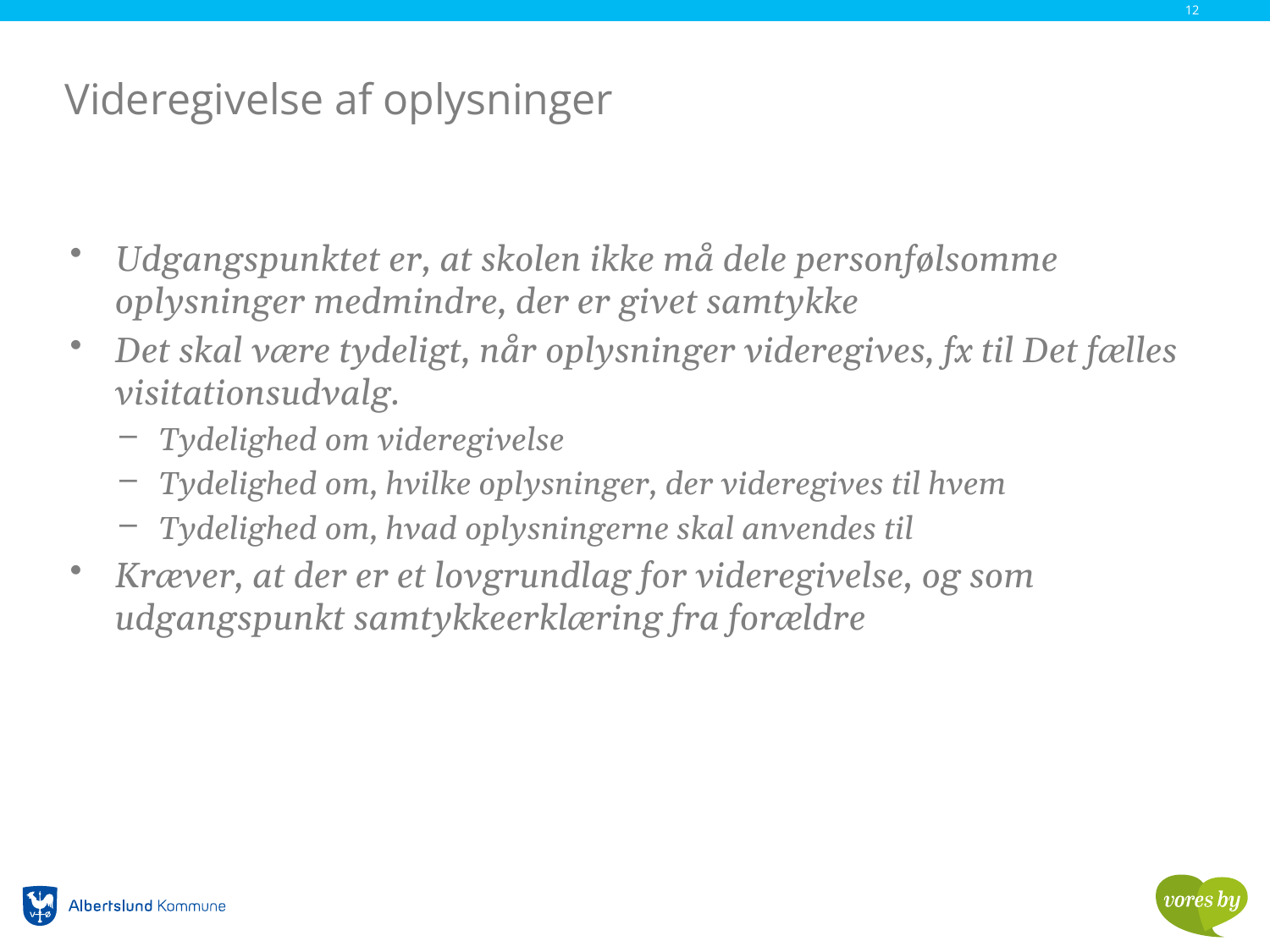

12
# Videregivelse af oplysninger
Udgangspunktet er, at skolen ikke må dele personfølsomme oplysninger medmindre, der er givet samtykke
Det skal være tydeligt, når oplysninger videregives, fx til Det fælles visitationsudvalg.
Tydelighed om videregivelse
Tydelighed om, hvilke oplysninger, der videregives til hvem
Tydelighed om, hvad oplysningerne skal anvendes til
Kræver, at der er et lovgrundlag for videregivelse, og som udgangspunkt samtykkeerklæring fra forældre